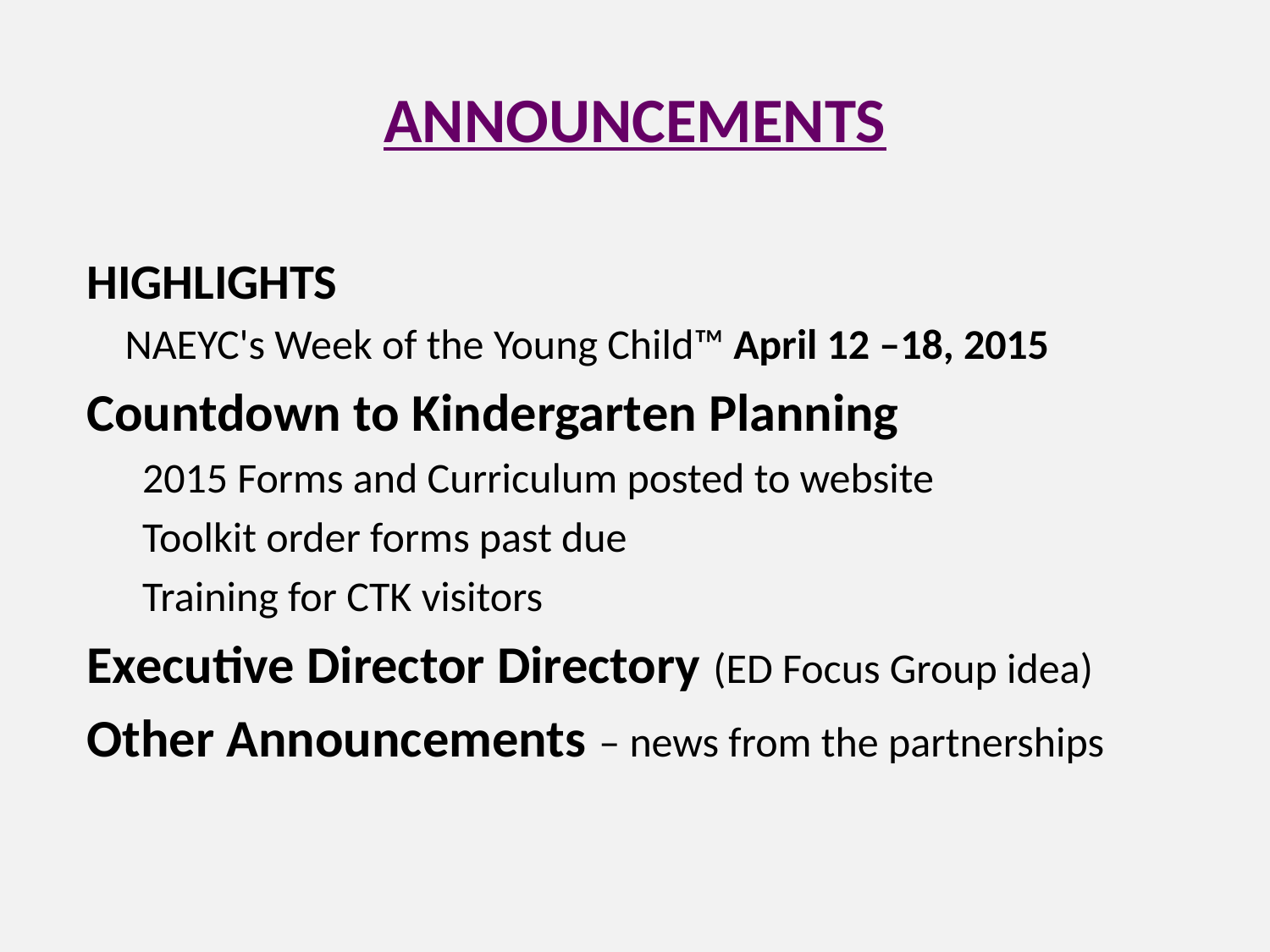

# ANNOUNCEMENTS
HIGHLIGHTS
    NAEYC's Week of the Young Child™ April 12 –18, 2015
Countdown to Kindergarten Planning
2015 Forms and Curriculum posted to website
Toolkit order forms past due
Training for CTK visitors
Executive Director Directory (ED Focus Group idea)
Other Announcements – news from the partnerships